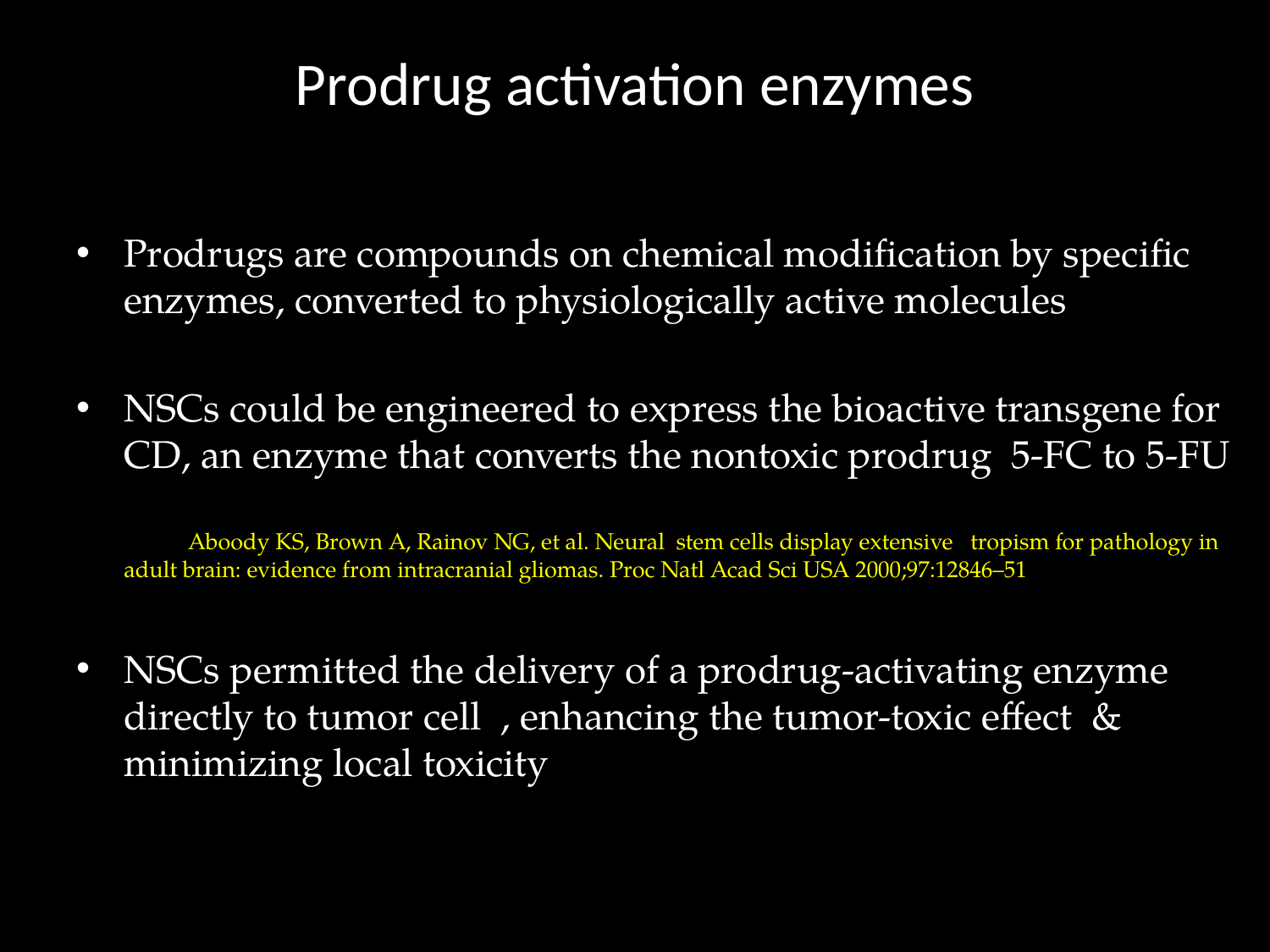

# Prodrug activation enzymes
Prodrugs are compounds on chemical modification by specific enzymes, converted to physiologically active molecules

NSCs could be engineered to express the bioactive transgene for CD, an enzyme that converts the nontoxic prodrug  5-FC to 5-FU

                Aboody KS, Brown A, Rainov NG, et al. Neural  stem cells display extensive   tropism for pathology in adult brain: evidence from intracranial gliomas. Proc Natl Acad Sci USA 2000;97:12846–51

NSCs permitted the delivery of a prodrug-activating enzyme directly to tumor cell  , enhancing the tumor-toxic effect  & minimizing local toxicity